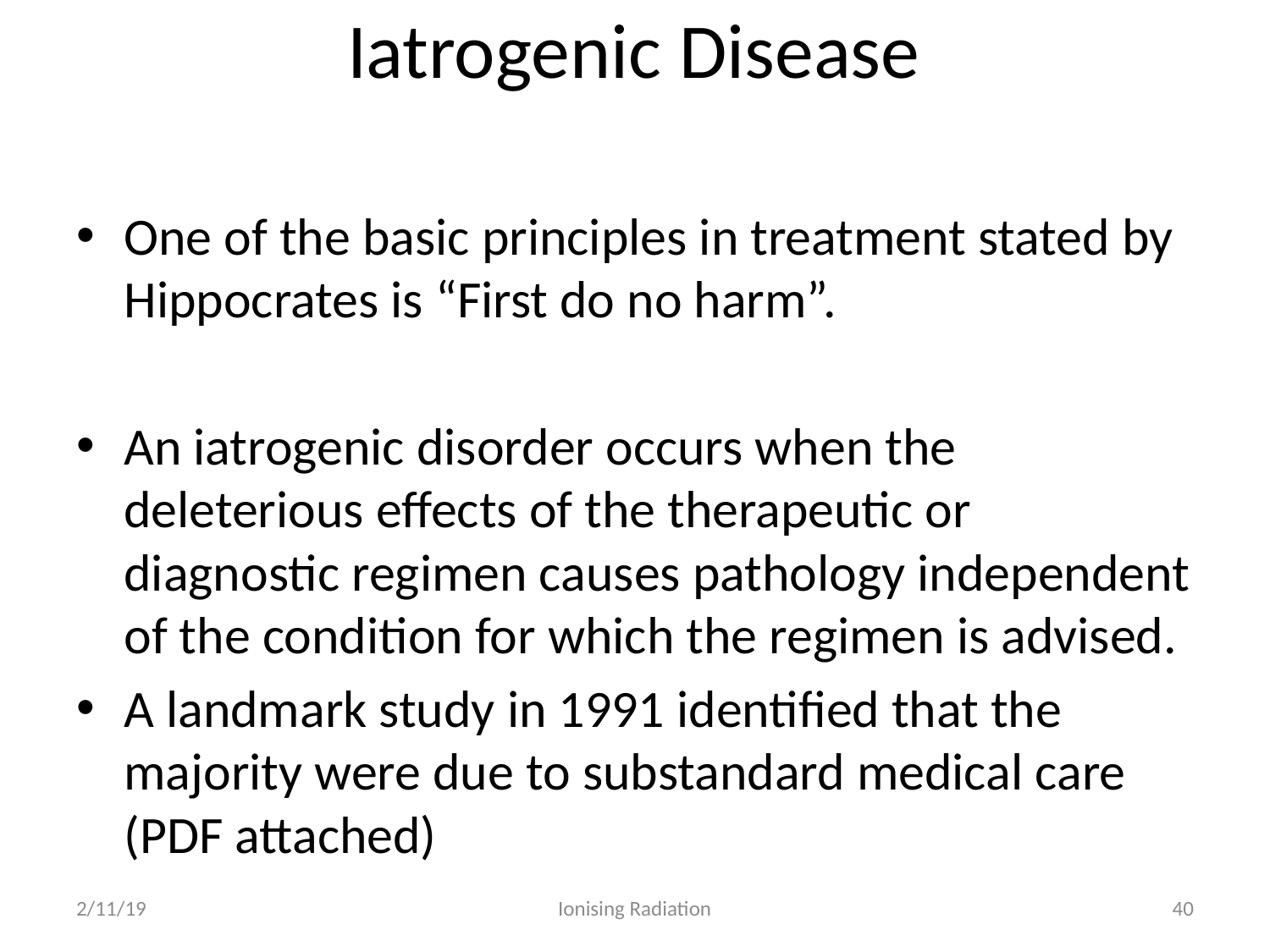

# Iatrogenic Disease
One of the basic principles in treatment stated by Hippocrates is “First do no harm”.

An iatrogenic disorder occurs when the deleterious effects of the therapeutic or diagnostic regimen causes pathology independent of the condition for which the regimen is advised.
A landmark study in 1991 identified that the majority were due to substandard medical care (PDF attached)
2/11/19
Ionising Radiation
40